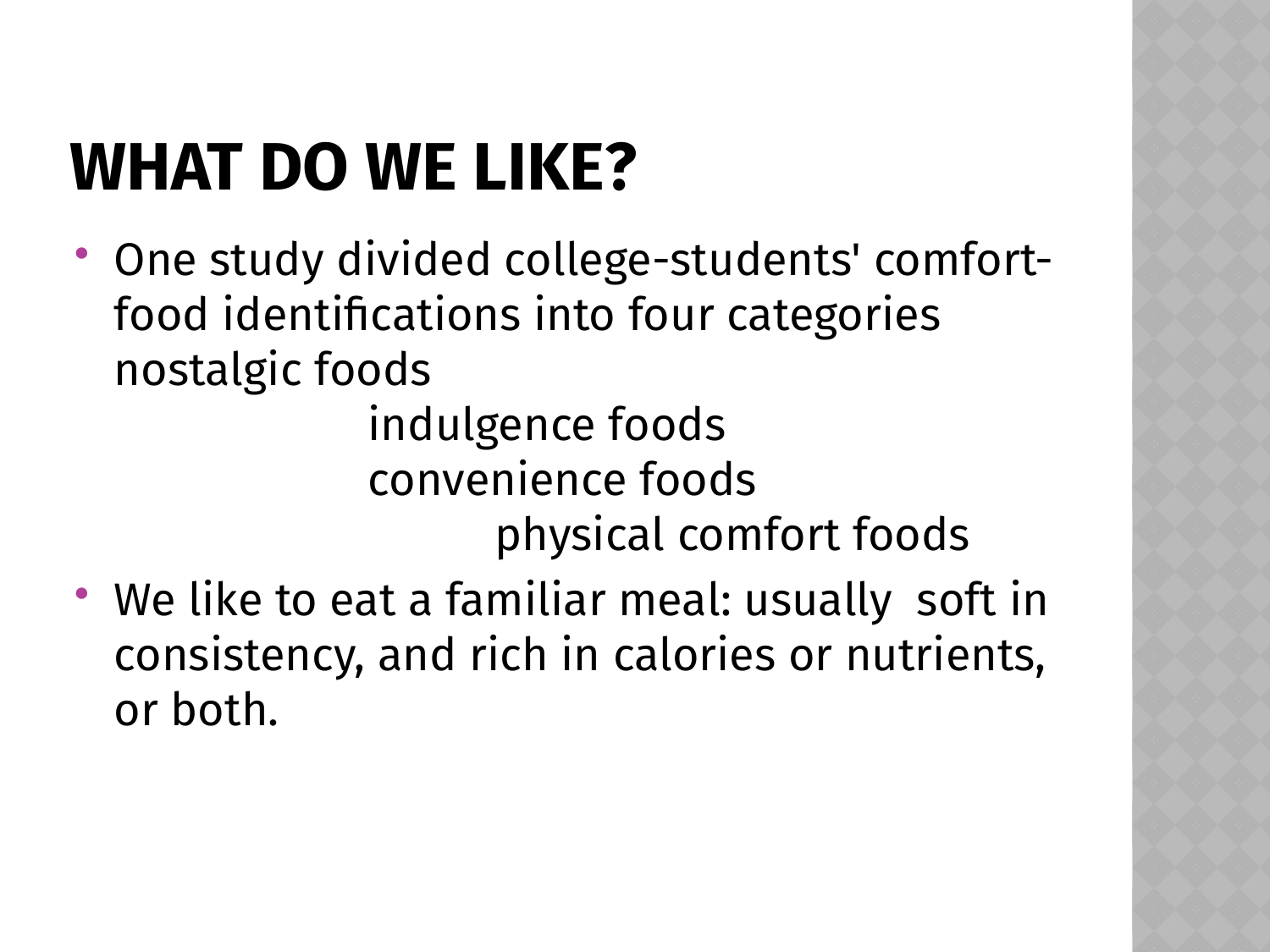

# What do we like?
One study divided college-students' comfort-food identifications into four categories 	nostalgic foods                                                                	indulgence foods					convenience foods					physical comfort foods
We like to eat a familiar meal: usually  soft in consistency, and rich in calories or nutrients, or both.